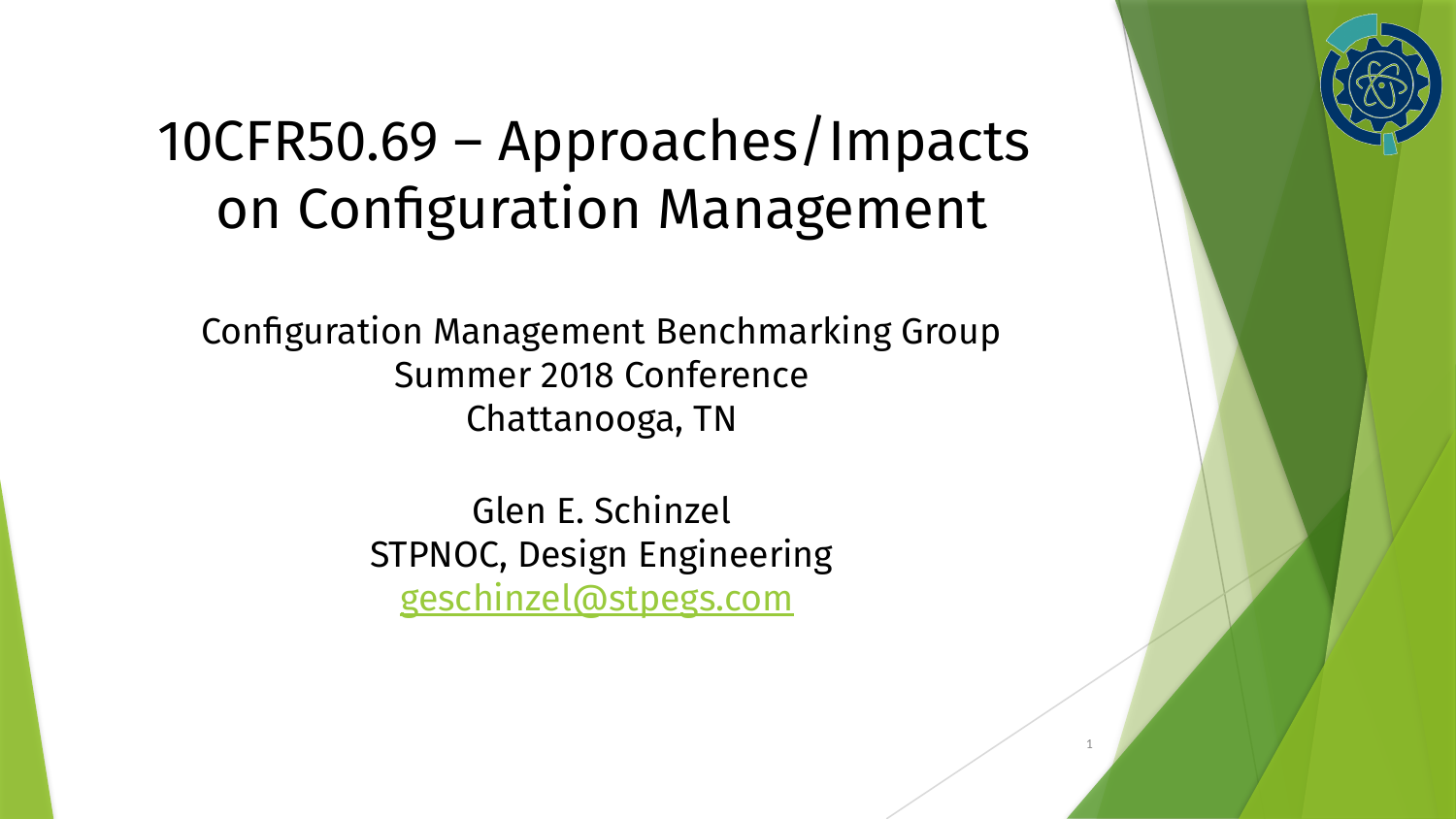

# 10CFR50.69 – Approaches/Impacts on Configuration Management Configuration Management Benchmarking Group Summer 2018 Conference Chattanooga, TN Glen E. Schinzel STPNOC, Design Engineering geschinzel@stpegs.com
1